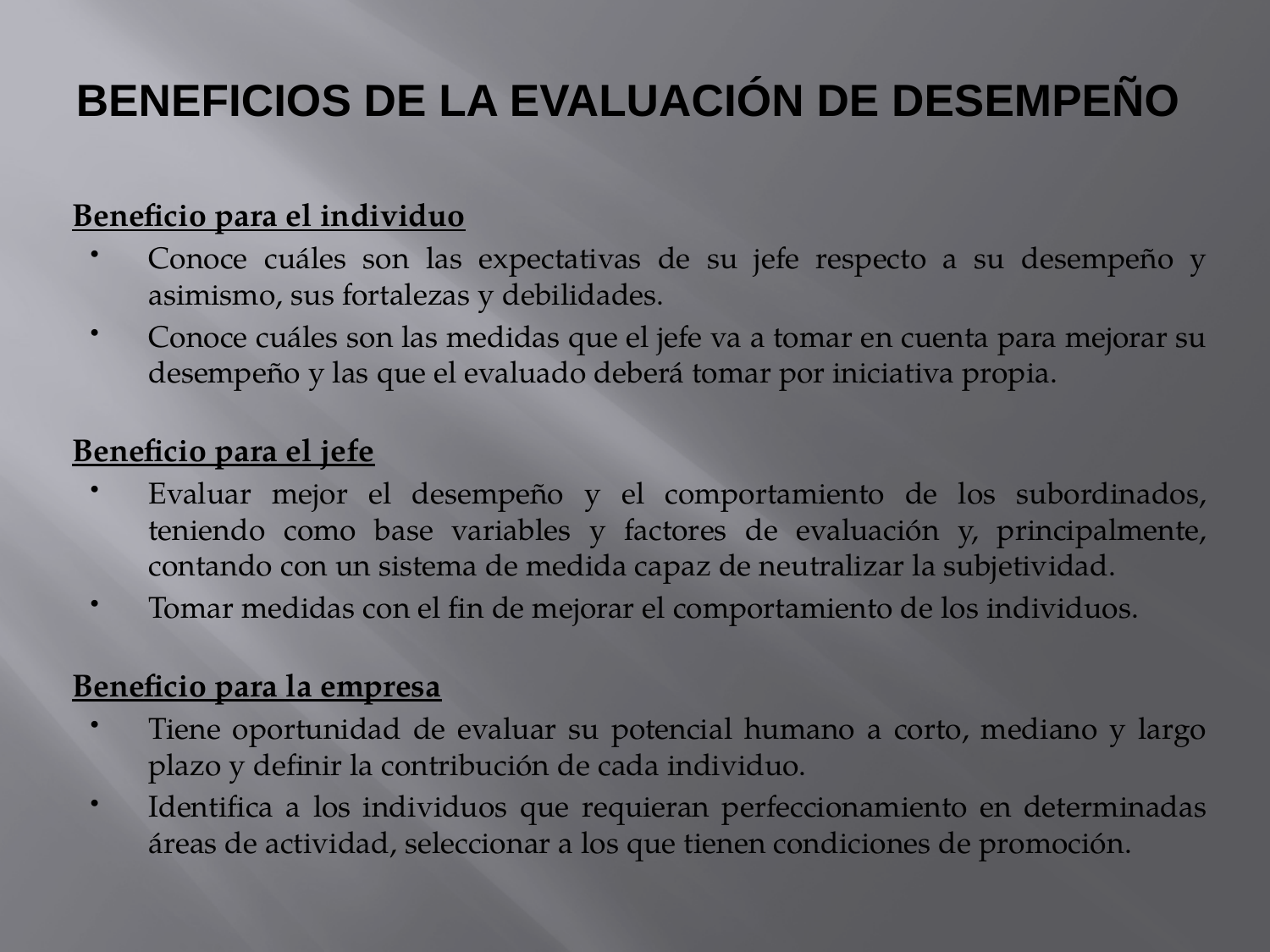

# BENEFICIOS DE LA EVALUACIÓN DE DESEMPEÑO
Beneficio para el individuo
Conoce cuáles son las expectativas de su jefe respecto a su desempeño y asimismo, sus fortalezas y debilidades.
Conoce cuáles son las medidas que el jefe va a tomar en cuenta para mejorar su desempeño y las que el evaluado deberá tomar por iniciativa propia.

Beneficio para el jefe
Evaluar mejor el desempeño y el comportamiento de los subordinados, teniendo como base variables y factores de evaluación y, principalmente, contando con un sistema de medida capaz de neutralizar la subjetividad.
Tomar medidas con el fin de mejorar el comportamiento de los individuos.

Beneficio para la empresa
Tiene oportunidad de evaluar su potencial humano a corto, mediano y largo plazo y definir la contribución de cada individuo.
Identifica a los individuos que requieran perfeccionamiento en determinadas áreas de actividad, seleccionar a los que tienen condiciones de promoción.